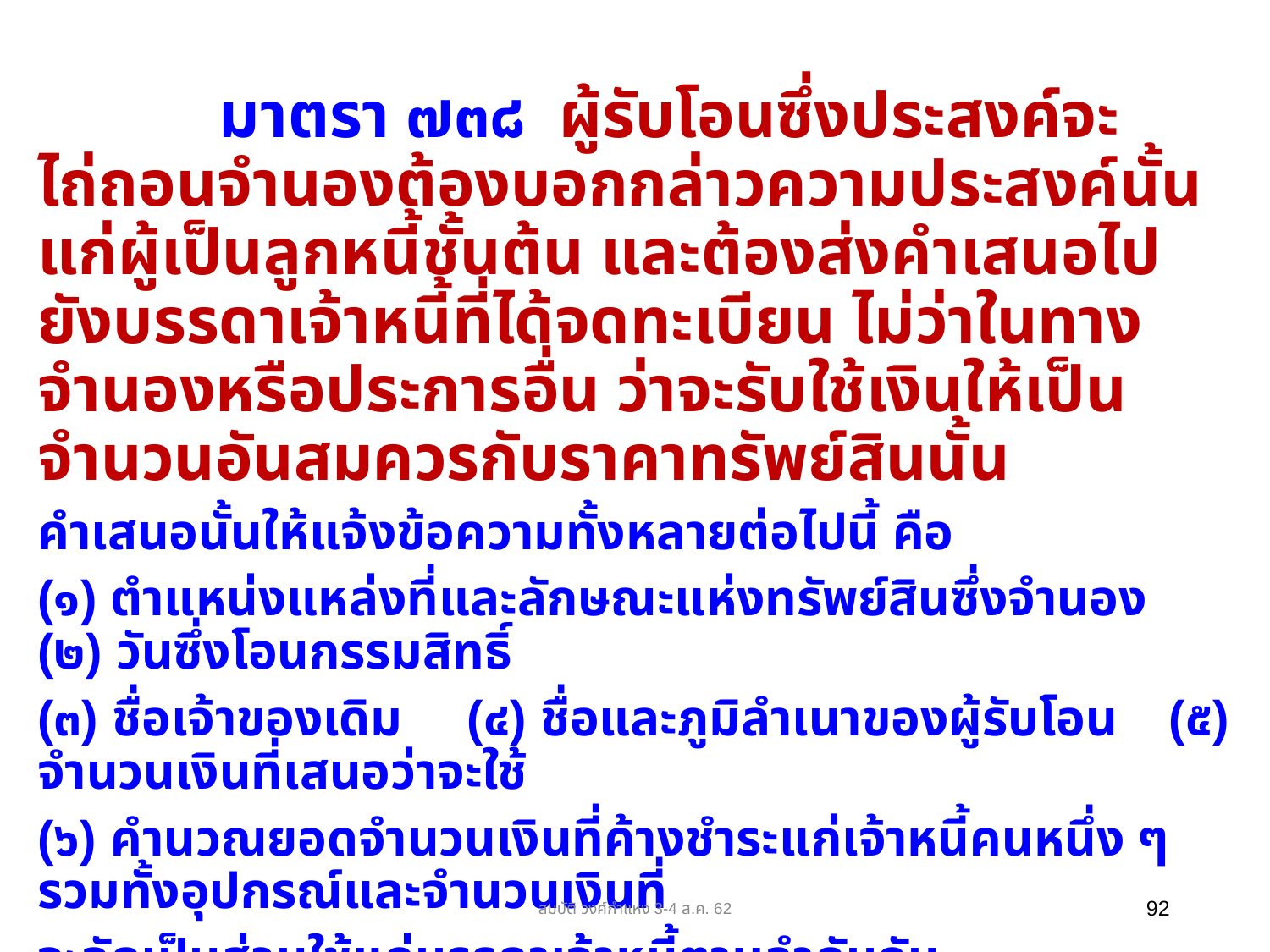

มาตรา ๗๓๘  ผู้รับโอนซึ่งประสงค์จะไถ่ถอนจำนองต้องบอกกล่าวความประสงค์นั้นแก่ผู้เป็นลูกหนี้ชั้นต้น และต้องส่งคำเสนอไปยังบรรดาเจ้าหนี้ที่ได้จดทะเบียน ไม่ว่าในทางจำนองหรือประการอื่น ว่าจะรับใช้เงินให้เป็นจำนวนอันสมควรกับราคาทรัพย์สินนั้น
คำเสนอนั้นให้แจ้งข้อความทั้งหลายต่อไปนี้ คือ
(๑) ตำแหน่งแหล่งที่และลักษณะแห่งทรัพย์สินซึ่งจำนอง     (๒) วันซึ่งโอนกรรมสิทธิ์
(๓) ชื่อเจ้าของเดิม     (๔) ชื่อและภูมิลำเนาของผู้รับโอน    (๕) จำนวนเงินที่เสนอว่าจะใช้
(๖) คำนวณยอดจำนวนเงินที่ค้างชำระแก่เจ้าหนี้คนหนึ่ง ๆ รวมทั้งอุปกรณ์และจำนวนเงินที่
จะจัดเป็นส่วนใช้แก่บรรดาเจ้าหนี้ตามลำดับกัน
          อนึ่ง ให้คัดสำเนารายงานจดทะเบียนของเจ้าพนักงานในเรื่องทรัพย์สินซึ่งจำนองนั้น อันเจ้าพนักงานรับรองว่าเป็นสำเนาถูกถ้วนสอดส่งไปด้วย
สมบัติ วงศ์กำแหง 3-4 ส.ค. 62
92